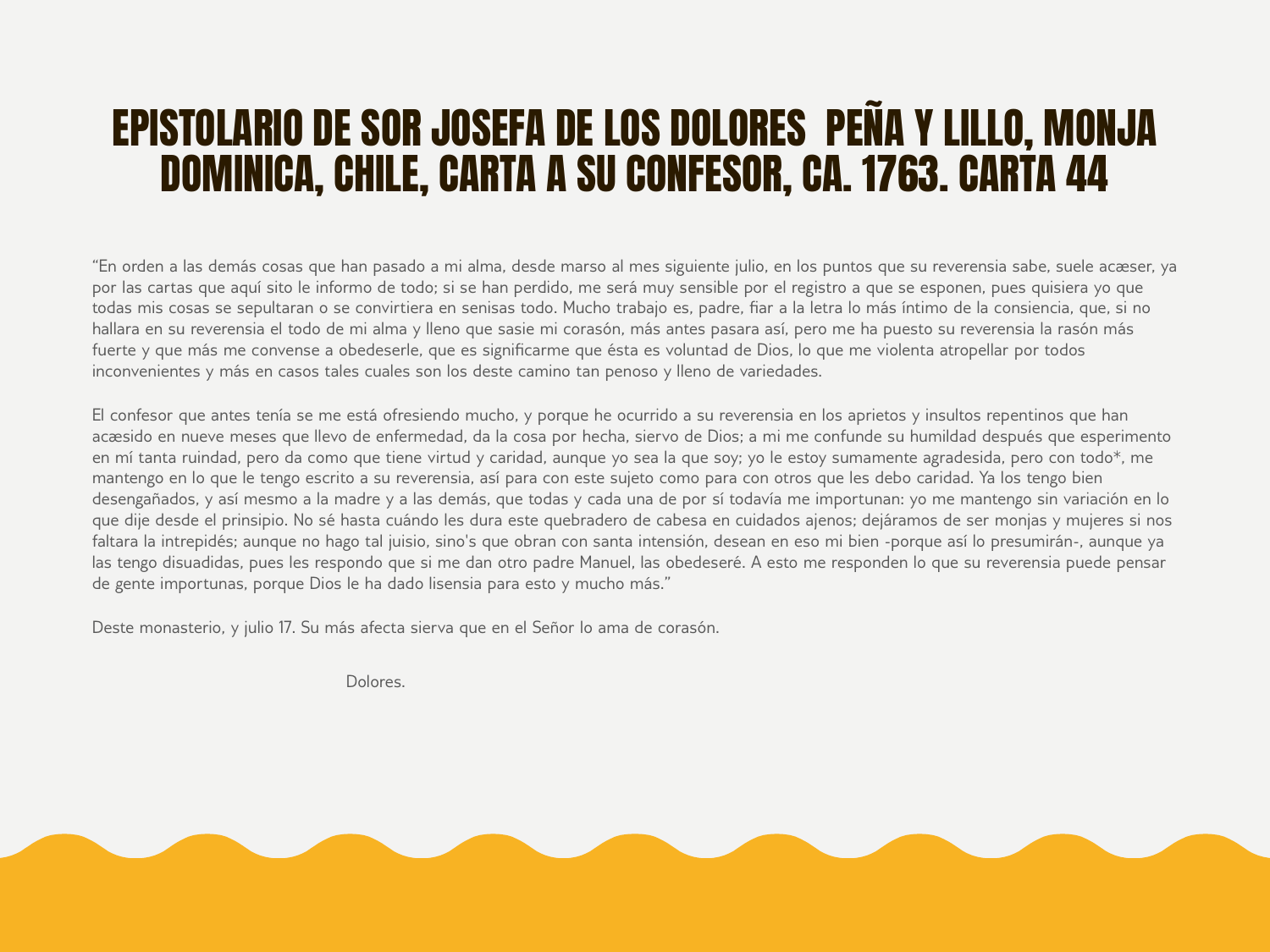

# EPISTOLARIO DE SOR JOSEFA DE LOS DOLORES  PEÑA Y LILLO, MONJA DOMINICA, CHILE, CARTA A SU CONFESOR, CA. 1763. CARTA 44
“En orden a las demás cosas que han pasado a mi alma, desde marso al mes siguiente julio, en los puntos que su reverensia sabe, suele acaeser, ya por las cartas que aquí sito le informo de todo; si se han perdido, me será muy sensible por el registro a que se esponen, pues quisiera yo que todas mis cosas se sepultaran o se convirtiera en senisas todo. Mucho trabajo es, padre, fiar a la letra lo más íntimo de la consiencia, que, si no hallara en su reverensia el todo de mi alma y lleno que sasie mi corasón, más antes pasara así, pero me ha puesto su reverensia la rasón más fuerte y que más me convense a obedeserle, que es significarme que ésta es voluntad de Dios, lo que me violenta atropellar por todos inconvenientes y más en casos tales cuales son los deste camino tan penoso y lleno de variedades.
El confesor que antes tenía se me está ofresiendo mucho, y porque he ocurrido a su reverensia en los aprietos y insultos repentinos que han acaesido en nueve meses que llevo de enfermedad, da la cosa por hecha, siervo de Dios; a mi me confunde su humildad después que esperimento en mí tanta ruindad, pero da como que tiene virtud y caridad, aunque yo sea la que soy; yo le estoy sumamente agradesida, pero con todo*, me mantengo en lo que le tengo escrito a su reverensia, así para con este sujeto como para con otros que les debo caridad. Ya los tengo bien desengañados, y así mesmo a la madre y a las demás, que todas y cada una de por sí todavía me importunan: yo me mantengo sin variación en lo que dije desde el prinsipio. No sé hasta cuándo les dura este quebradero de cabesa en cuidados ajenos; dejáramos de ser monjas y mujeres si nos faltara la intrepidés; aunque no hago tal juisio, sino's que obran con santa intensión, desean en eso mi bien -porque así lo presumirán-, aunque ya las tengo disuadidas, pues les respondo que si me dan otro padre Manuel, las obedeseré. A esto me responden lo que su reverensia puede pensar de gente importunas, porque Dios le ha dado lisensia para esto y mucho más.”
Deste monasterio, y julio 17. Su más afecta sierva que en el Señor lo ama de corasón.
										Dolores.